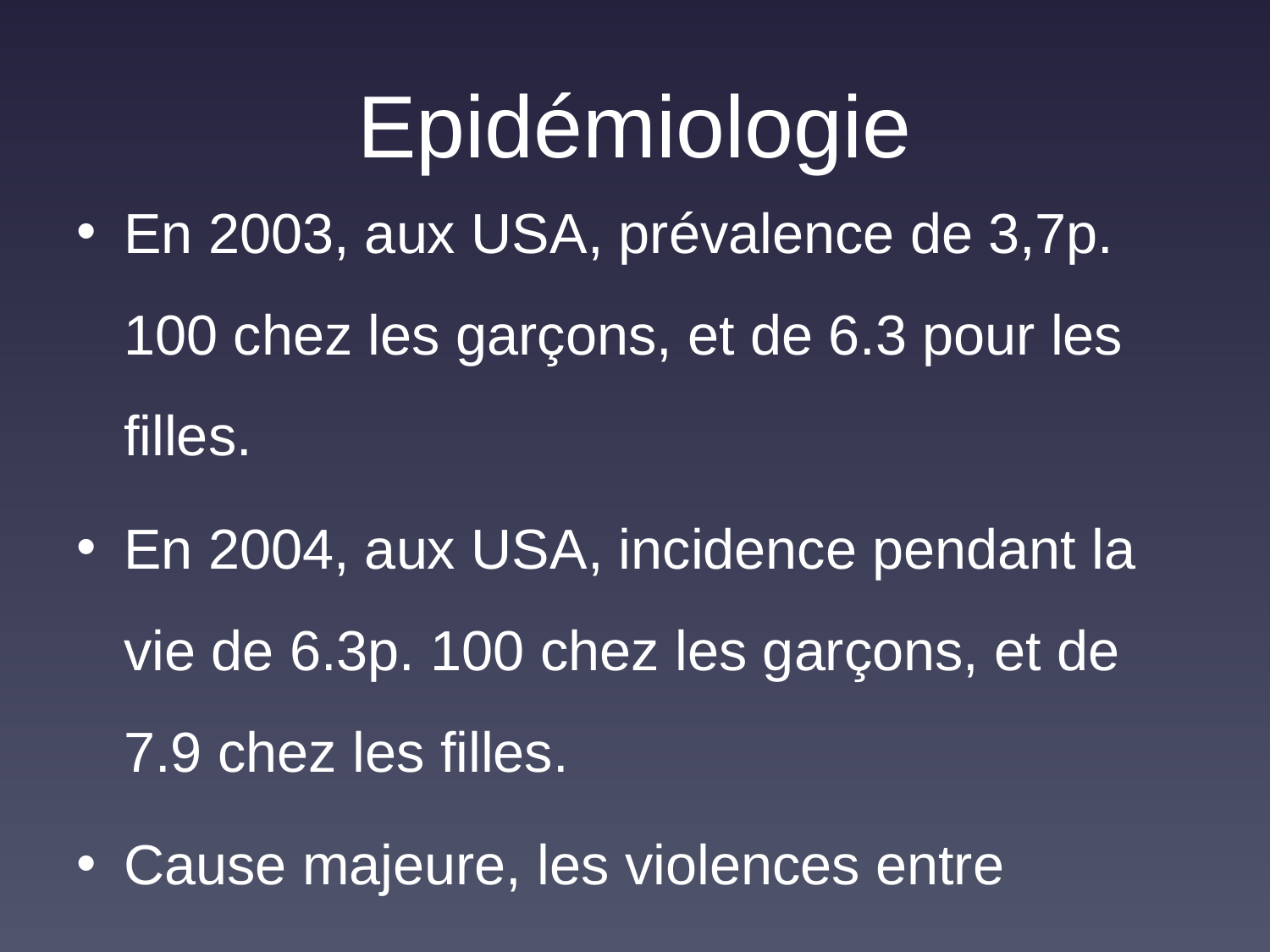

# Epidémiologie
En 2003, aux USA, prévalence de 3,7p. 100 chez les garçons, et de 6.3 pour les filles.
En 2004, aux USA, incidence pendant la vie de 6.3p. 100 chez les garçons, et de 7.9 chez les filles.
Cause majeure, les violences entre personnes.